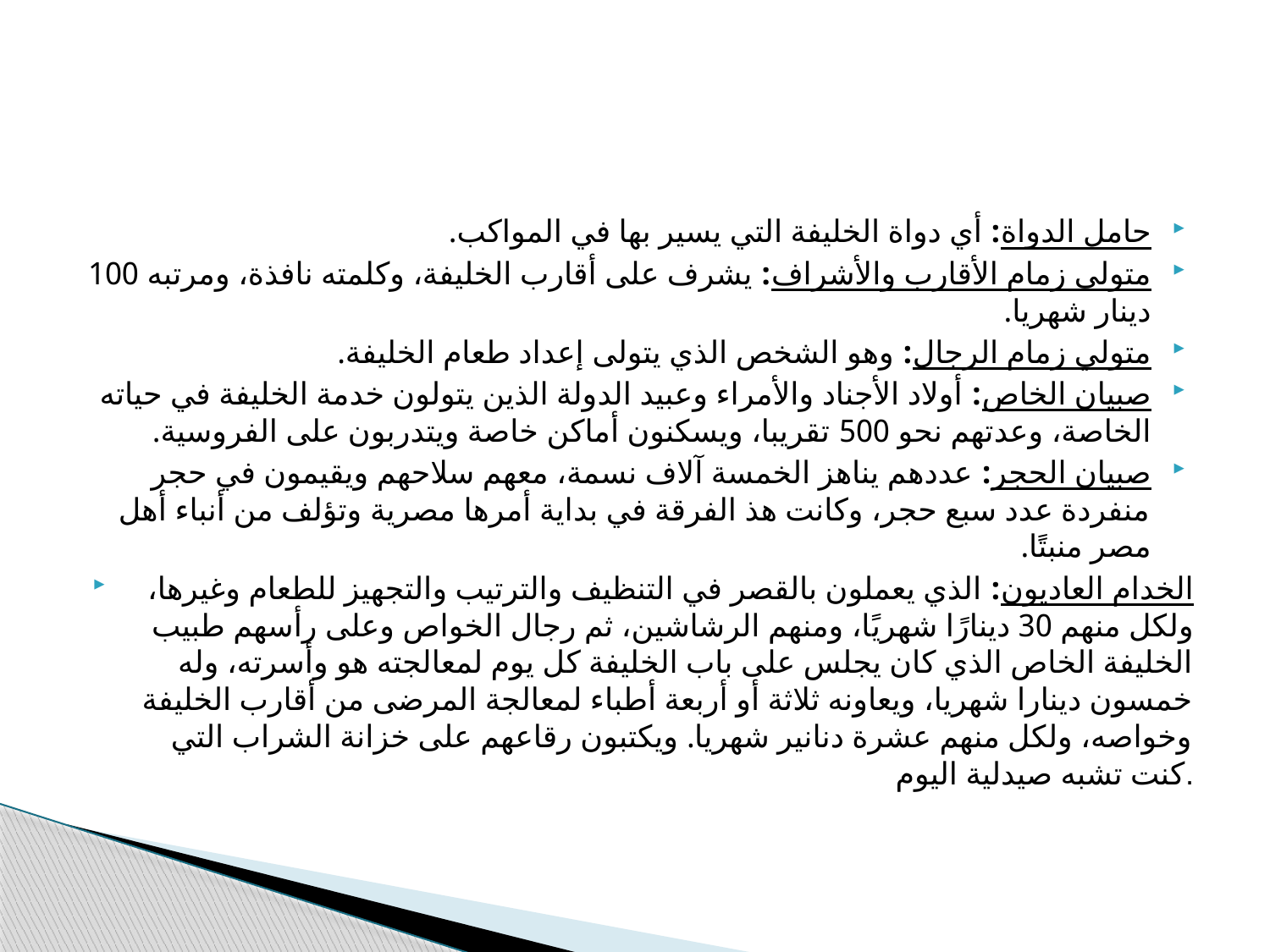

#
حامل الدواة: أي دواة الخليفة التي يسير بها في المواكب.
متولى زمام الأقارب والأشراف: يشرف على أقارب الخليفة، وكلمته نافذة، ومرتبه 100 دينار شهريا.
متولي زمام الرجال: وهو الشخص الذي يتولى إعداد طعام الخليفة.
صبيان الخاص: أولاد الأجناد والأمراء وعبيد الدولة الذين يتولون خدمة الخليفة في حياته الخاصة، وعدتهم نحو 500 تقريبا، ويسكنون أماكن خاصة ويتدربون على الفروسية.
صبيان الحجر: عددهم يناهز الخمسة آلاف نسمة، معهم سلاحهم ويقيمون في حجر منفردة عدد سبع حجر، وكانت هذ الفرقة في بداية أمرها مصرية وتؤلف من أنباء أهل مصر منبتًا.
الخدام العاديون: الذي يعملون بالقصر في التنظيف والترتيب والتجهيز للطعام وغيرها، ولكل منهم 30 دينارًا شهريًا، ومنهم الرشاشين، ثم رجال الخواص وعلى رأسهم طبيب الخليفة الخاص الذي كان يجلس على باب الخليفة كل يوم لمعالجته هو وأسرته، وله خمسون دينارا شهريا، ويعاونه ثلاثة أو أربعة أطباء لمعالجة المرضى من أقارب الخليفة وخواصه، ولكل منهم عشرة دنانير شهريا. ويكتبون رقاعهم على خزانة الشراب التي كنت تشبه صيدلية اليوم.